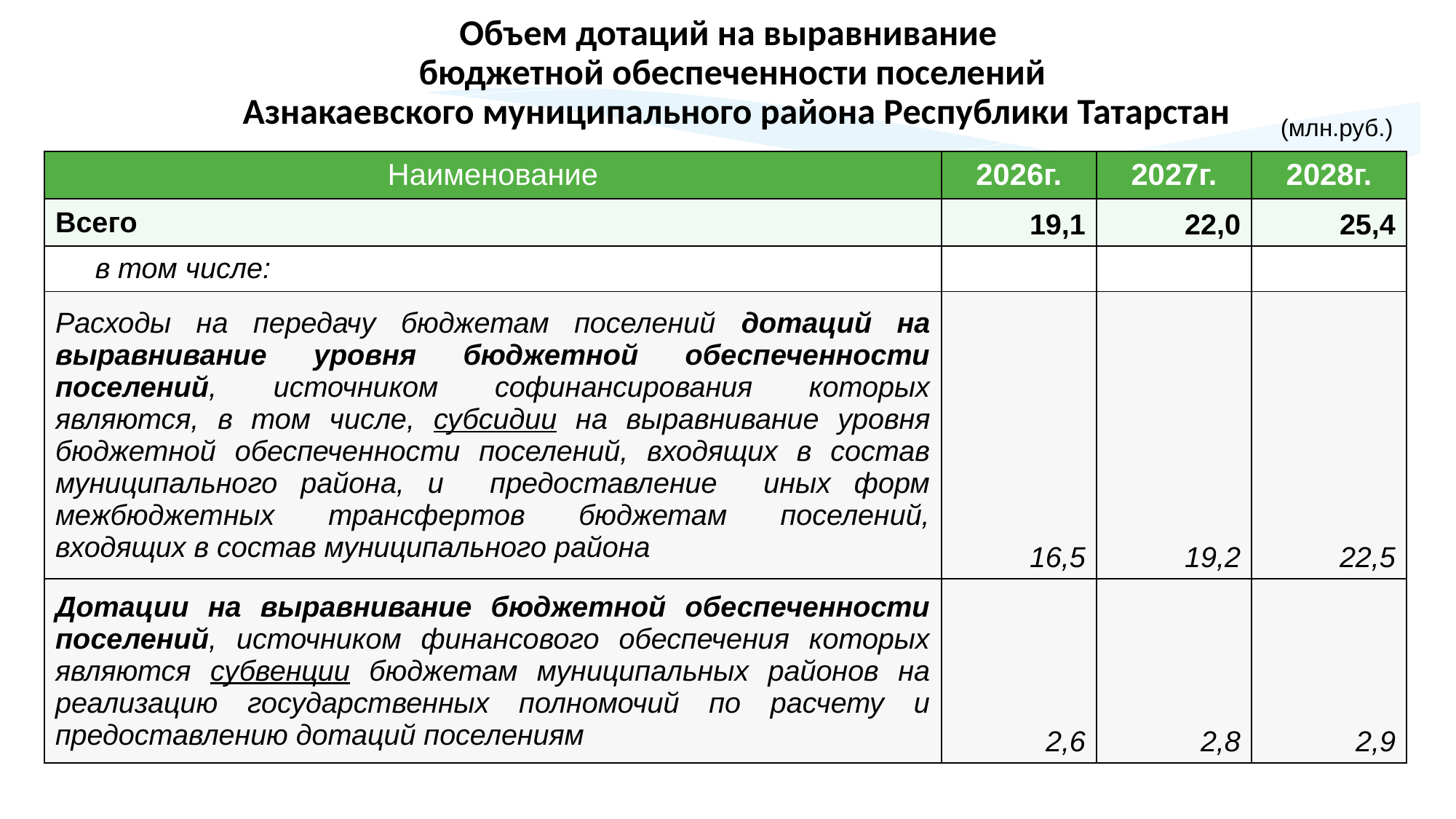

Объем дотаций на выравнивание
бюджетной обеспеченности поселений
 Азнакаевского муниципального района Республики Татарстан
(млн.руб.)
| Наименование | 2026г. | 2027г. | 2028г. |
| --- | --- | --- | --- |
| Всего | 19,1 | 22,0 | 25,4 |
| в том числе: |  |  |  |
| Расходы на передачу бюджетам поселений дотаций на выравнивание уровня бюджетной обеспеченности поселений, источником софинансирования которых являются, в том числе, субсидии на выравнивание уровня бюджетной обеспеченности поселений, входящих в состав муниципального района, и предоставление иных форм межбюджетных трансфертов бюджетам поселений, входящих в состав муниципального района | 16,5 | 19,2 | 22,5 |
| Дотации на выравнивание бюджетной обеспеченности поселений, источником финансового обеспечения которых являются субвенции бюджетам муниципальных районов на реализацию государственных полномочий по расчету и предоставлению дотаций поселениям | 2,6 | 2,8 | 2,9 |